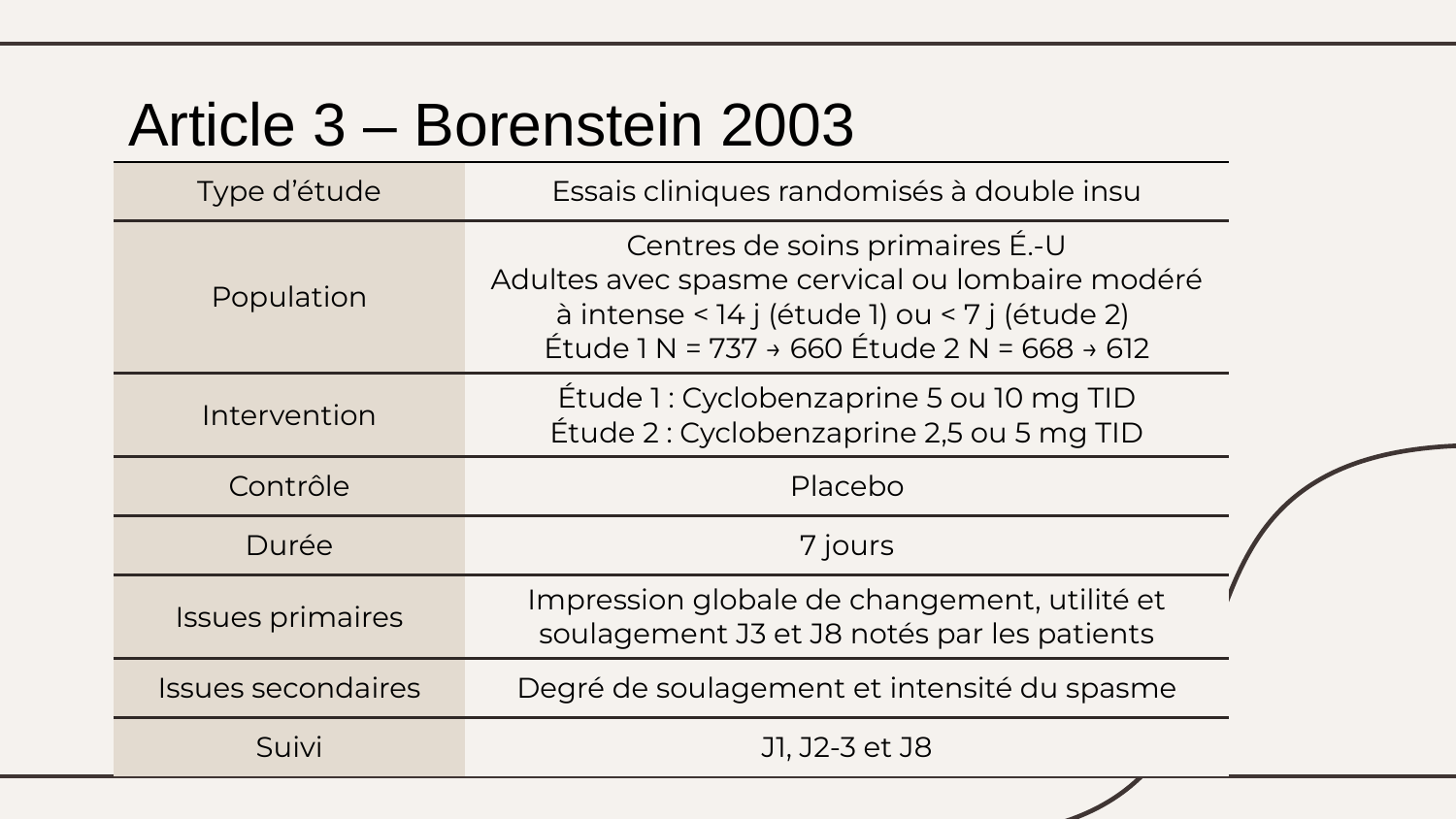

# Article 3 – Borenstein 2003
| Type d’étude | Essais cliniques randomisés à double insu |
| --- | --- |
| Population | Centres de soins primaires É.-U Adultes avec spasme cervical ou lombaire modéré à intense < 14 j (étude 1) ou < 7 j (étude 2) Étude 1 N = 737 → 660 Étude 2 N = 668 → 612 |
| Intervention | Étude 1 : Cyclobenzaprine 5 ou 10 mg TID Étude 2 : Cyclobenzaprine 2,5 ou 5 mg TID |
| Contrôle | Placebo |
| Durée | 7 jours |
| Issues primaires | Impression globale de changement, utilité et soulagement J3 et J8 notés par les patients |
| Issues secondaires | Degré de soulagement et intensité du spasme |
| Suivi | J1, J2-3 et J8 |